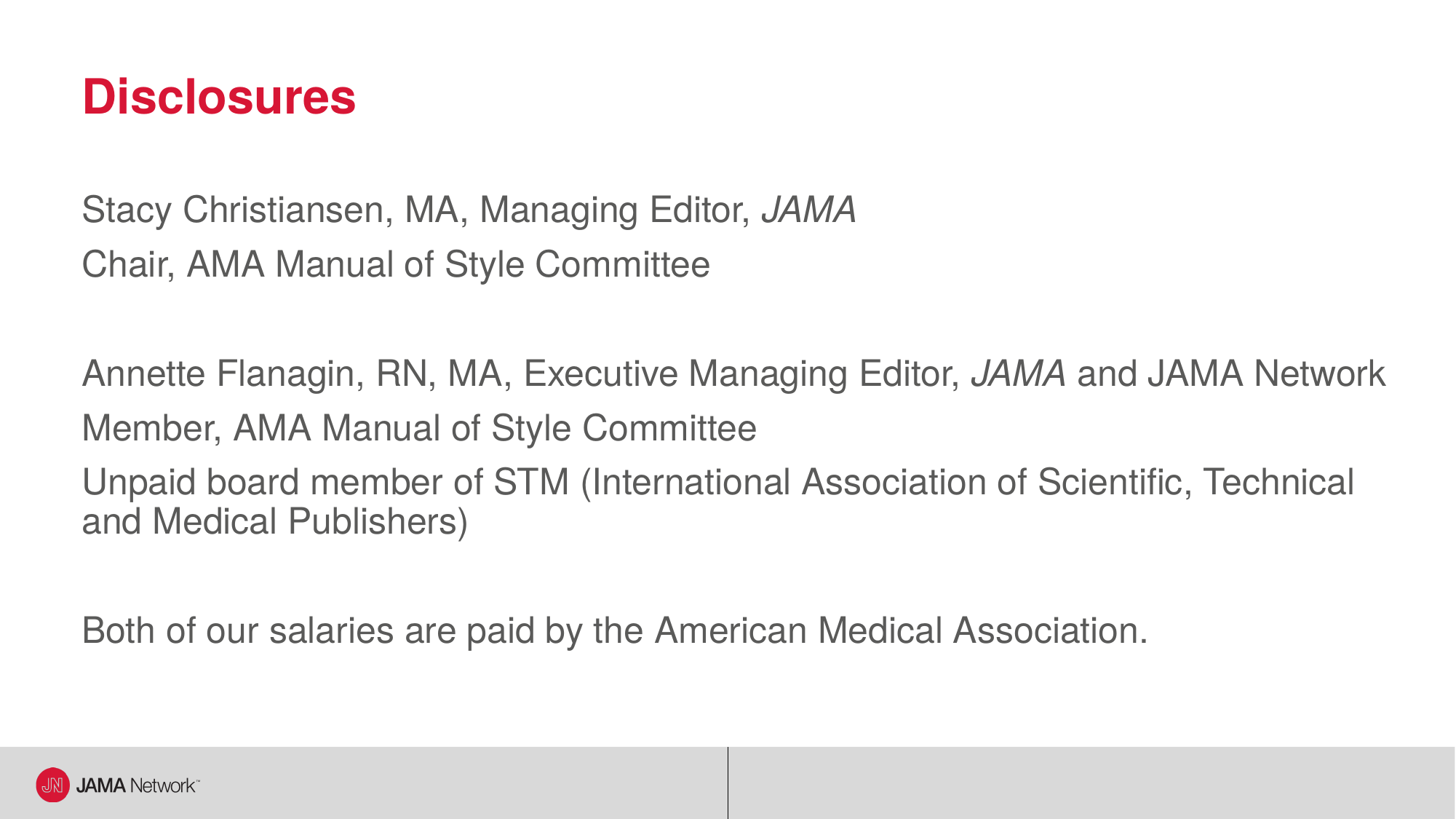

# Disclosures
Stacy Christiansen, MA, Managing Editor, JAMA
Chair, AMA Manual of Style Committee

Annette Flanagin, RN, MA, Executive Managing Editor, JAMA and JAMA Network
Member, AMA Manual of Style Committee
Unpaid board member of STM (International Association of Scientific, Technical and Medical Publishers)

Both of our salaries are paid by the American Medical Association.